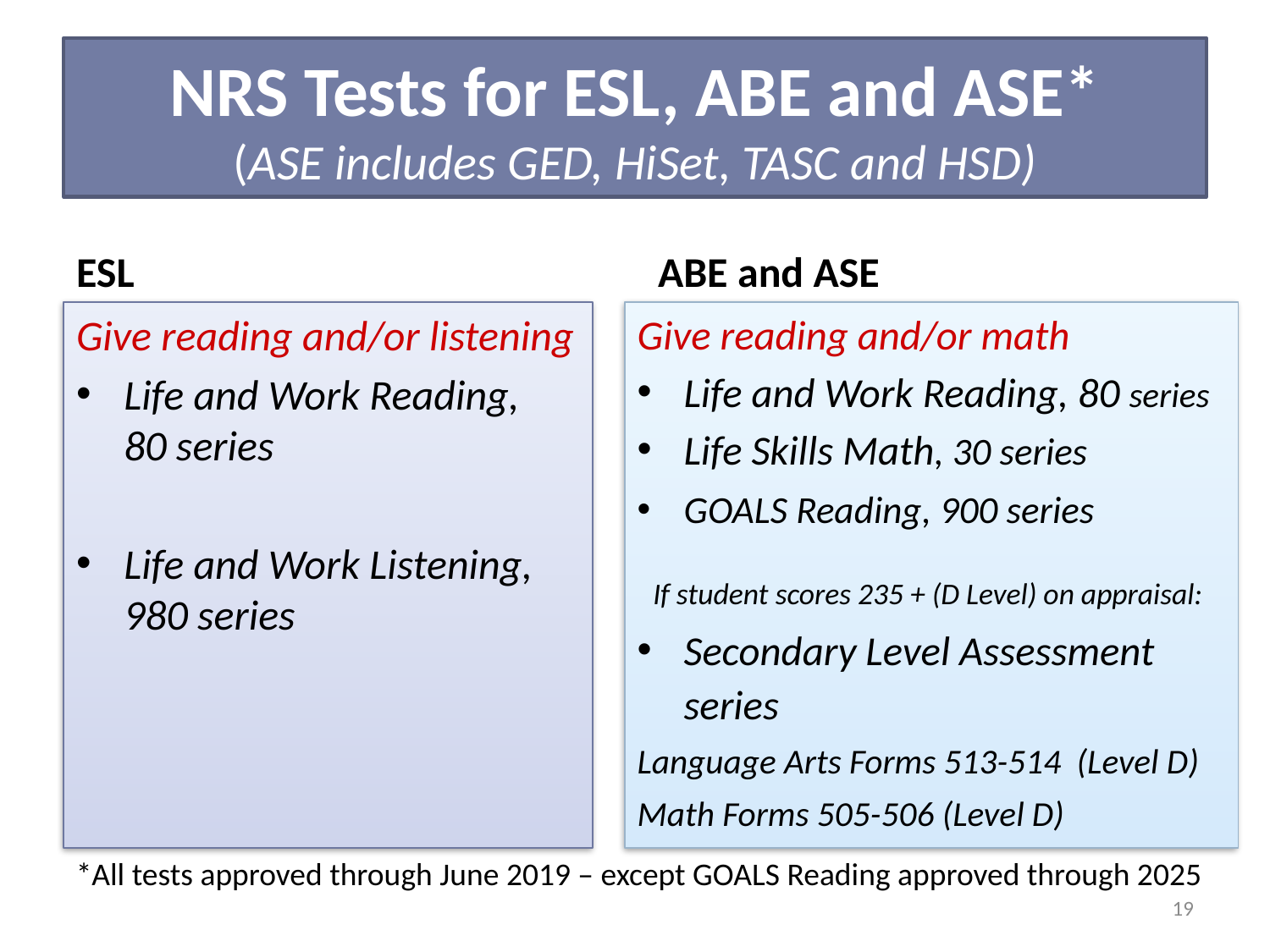

# NRS Tests for ESL, ABE and ASE* (ASE includes GED, HiSet, TASC and HSD)
ESL
ABE and ASE
Give reading and/or math
Life and Work Reading, 80 series
Life Skills Math, 30 series
GOALS Reading, 900 series

If student scores 235 + (D Level) on appraisal:
Secondary Level Assessment series
Language Arts Forms 513-514  (Level D)
Math Forms 505-506 (Level D)
Give reading and/or listening
Life and Work Reading,
80 series

Life and Work Listening, 980 series

*All tests approved through June 2019 – except GOALS Reading approved through 2025
19